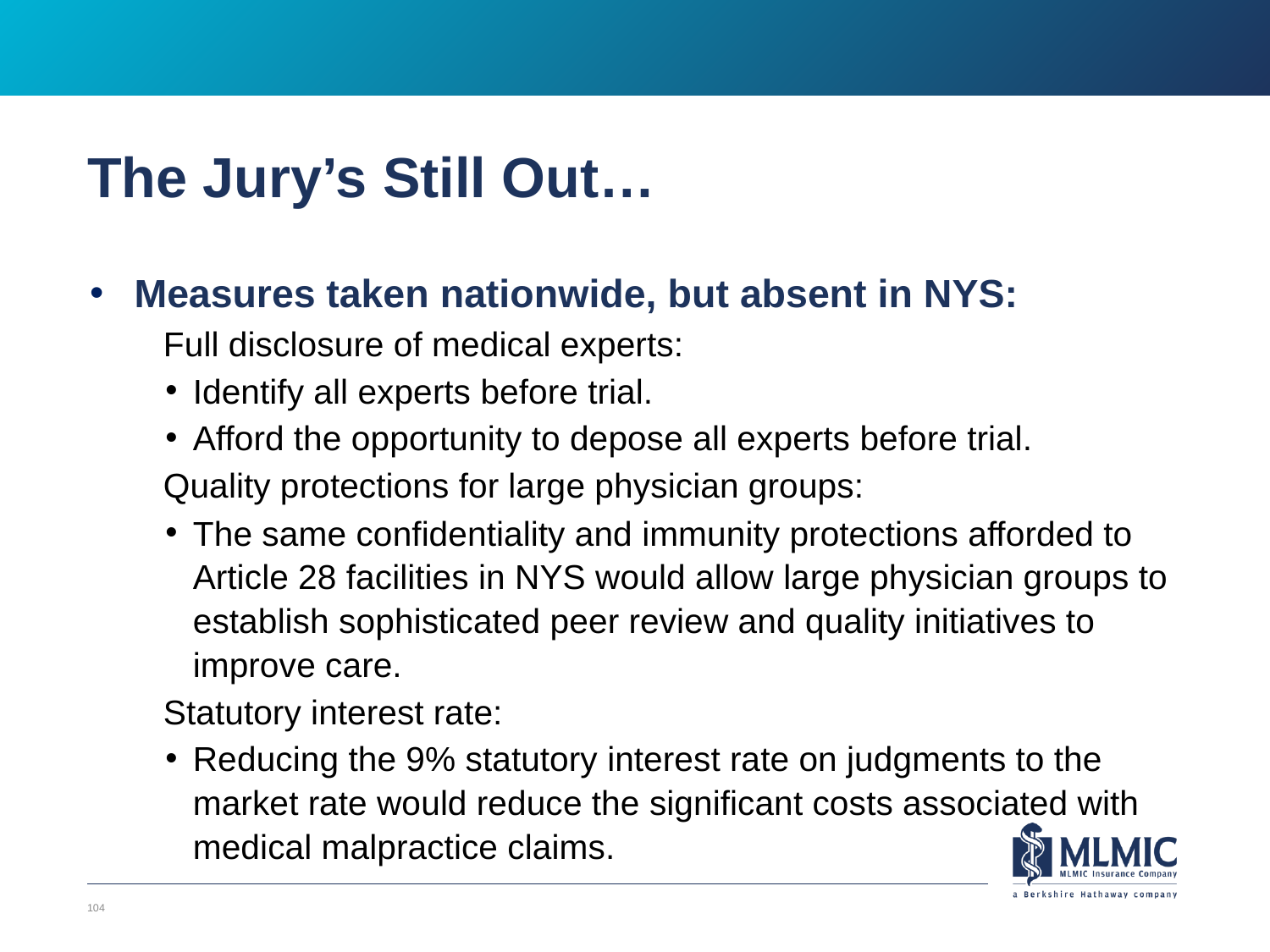

# The Jury’s Still Out…
Measures taken nationwide, but absent in NYS:
Full disclosure of medical experts:
Identify all experts before trial.
Afford the opportunity to depose all experts before trial.
Quality protections for large physician groups:
The same confidentiality and immunity protections afforded to Article 28 facilities in NYS would allow large physician groups to establish sophisticated peer review and quality initiatives to improve care.
Statutory interest rate:
Reducing the 9% statutory interest rate on judgments to the market rate would reduce the significant costs associated with medical malpractice claims.
104